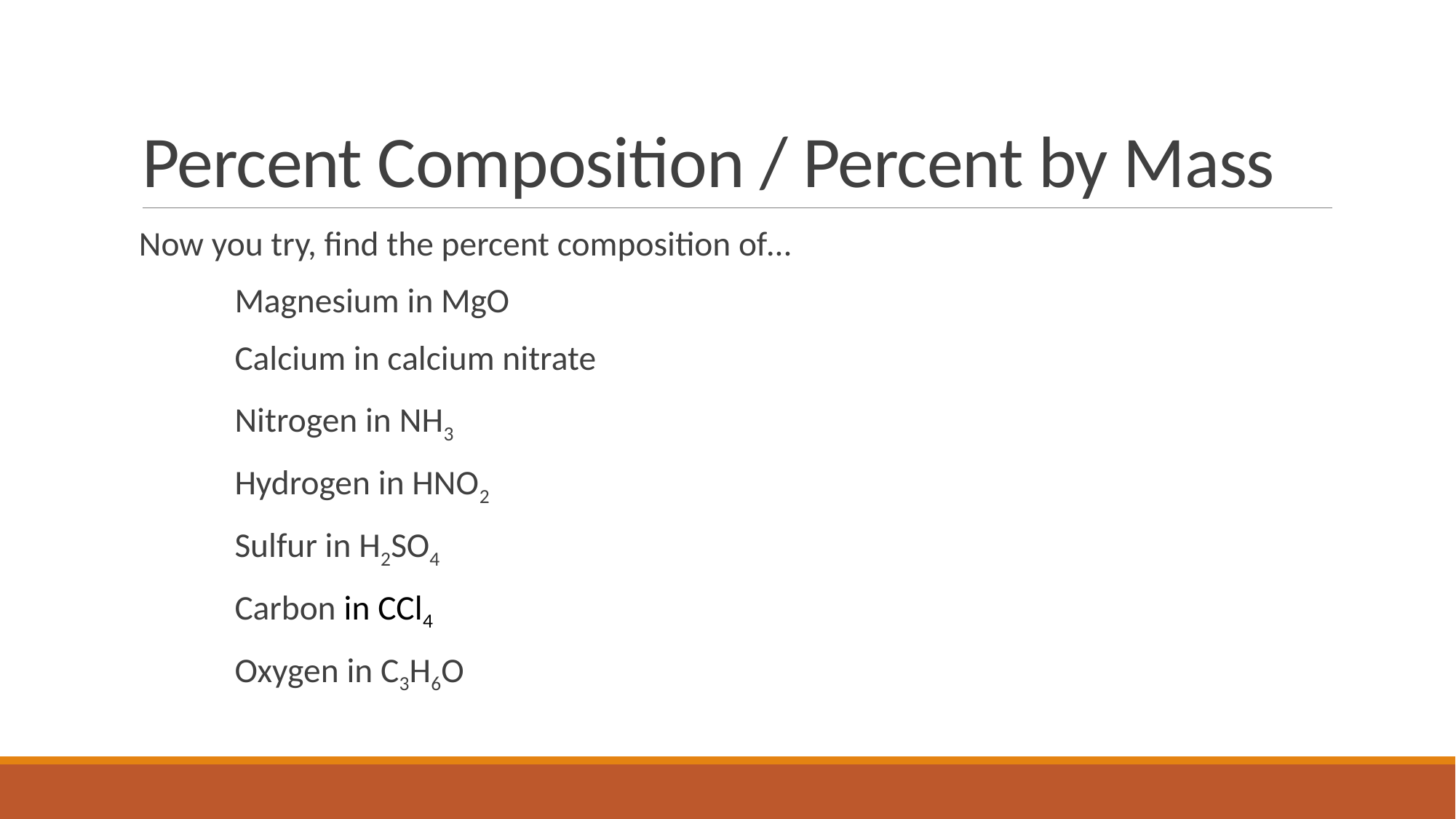

# Percent Composition / Percent by Mass
 Now you try, find the percent composition of…
	Magnesium in MgO
	Calcium in calcium nitrate
	Nitrogen in NH3
	Hydrogen in HNO2
	Sulfur in H2SO4
	Carbon in CCl4
	Oxygen in C3H6O